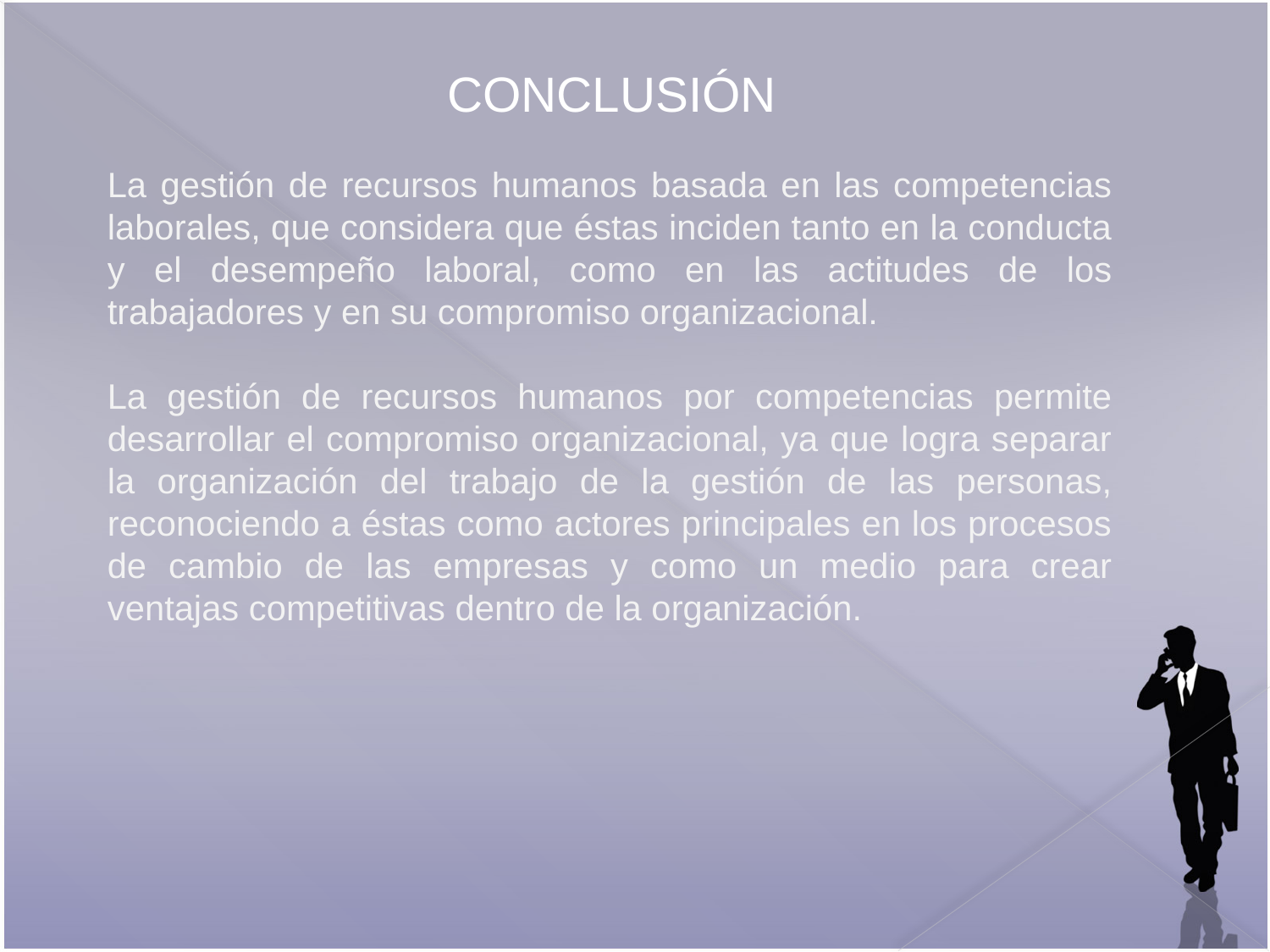

CONCLUSIÓN
La gestión de recursos humanos basada en las competencias laborales, que considera que éstas inciden tanto en la conducta y el desempeño laboral, como en las actitudes de los trabajadores y en su compromiso organizacional.

La gestión de recursos humanos por competencias permite desarrollar el compromiso organizacional, ya que logra separar la organización del trabajo de la gestión de las personas, reconociendo a éstas como actores principales en los procesos de cambio de las empresas y como un medio para crear ventajas competitivas dentro de la organización.